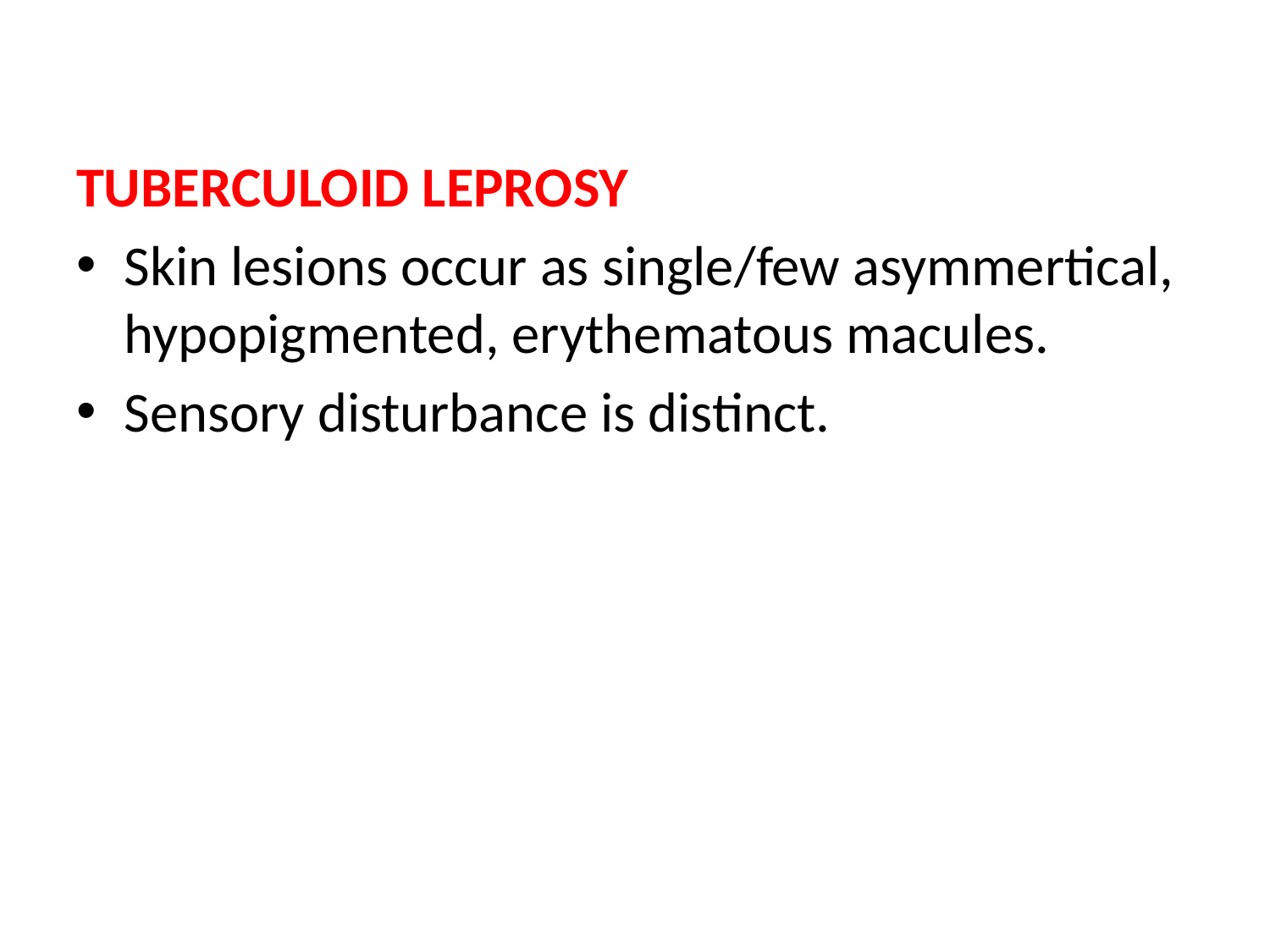

TUBERCULOID LEPROSY
Skin lesions occur as single/few asymmertical, hypopigmented, erythematous macules.
Sensory disturbance is distinct.